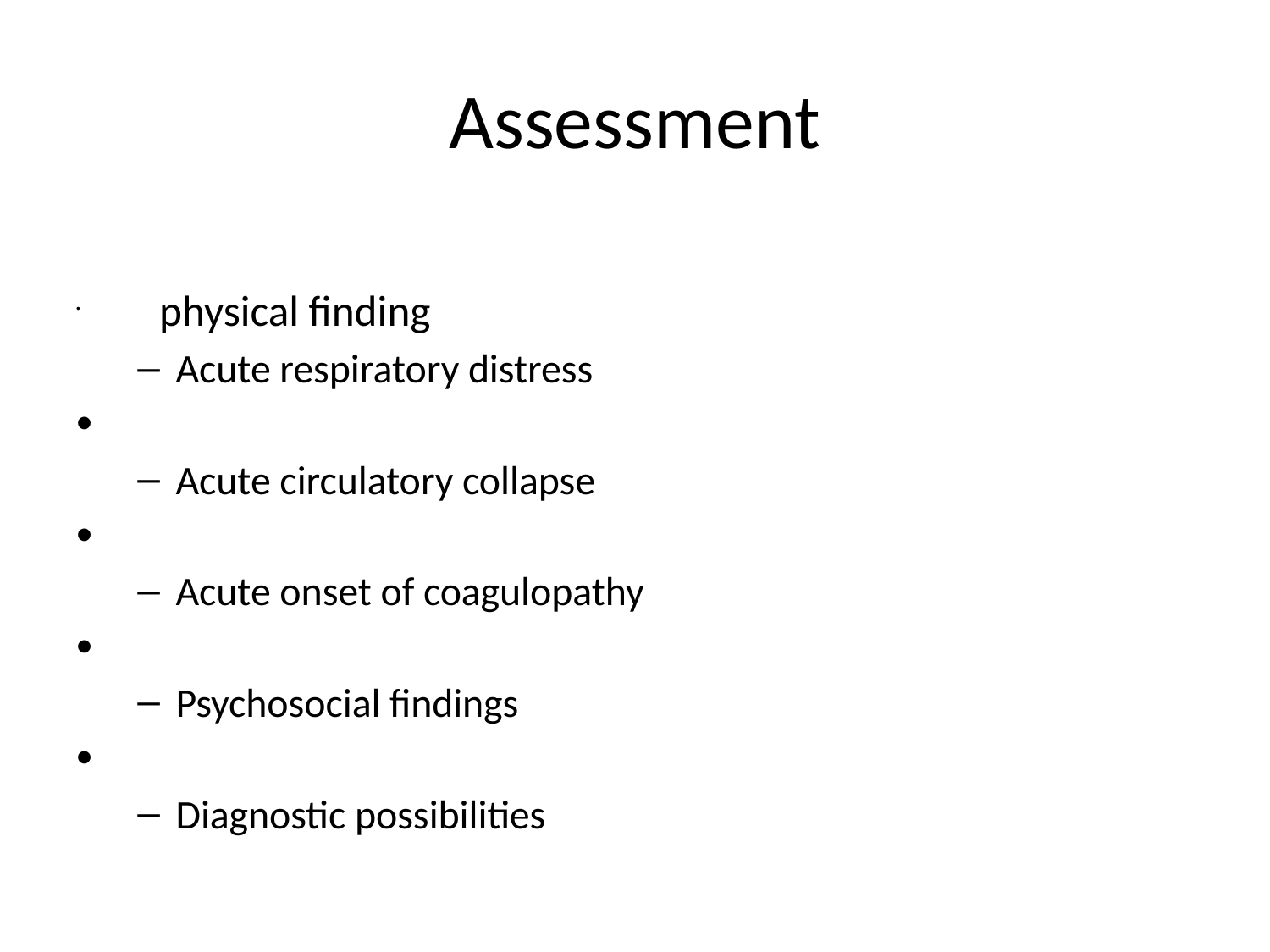

# Assessment

               physical finding
Acute respiratory distress

Acute circulatory collapse

Acute onset of coagulopathy

Psychosocial findings

Diagnostic possibilities